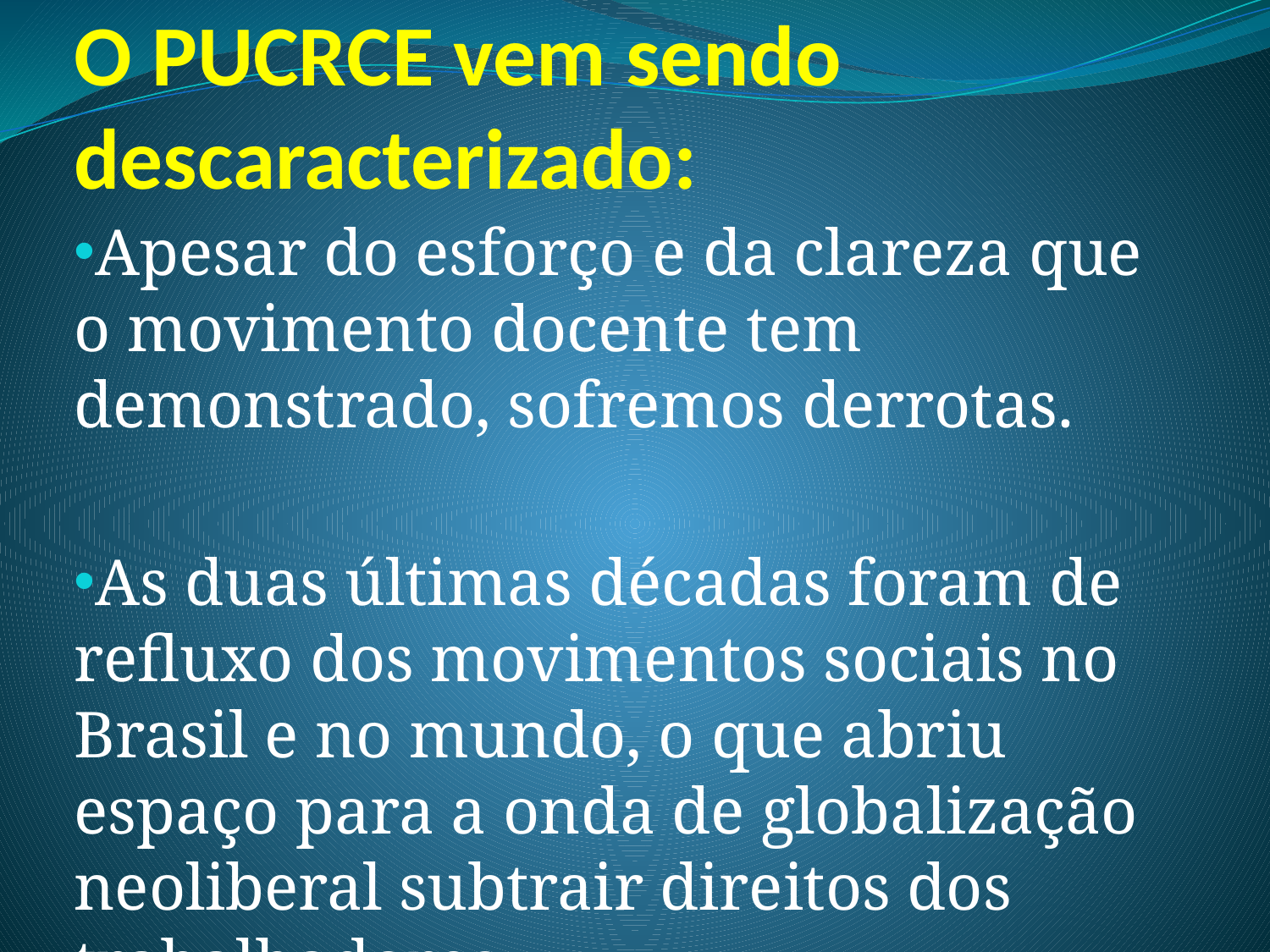

# O PUCRCE vem sendo descaracterizado:
Apesar do esforço e da clareza que o movimento docente tem demonstrado, sofremos derrotas.

As duas últimas décadas foram de refluxo dos movimentos sociais no Brasil e no mundo, o que abriu espaço para a onda de globalização neoliberal subtrair direitos dos trabalhadores.